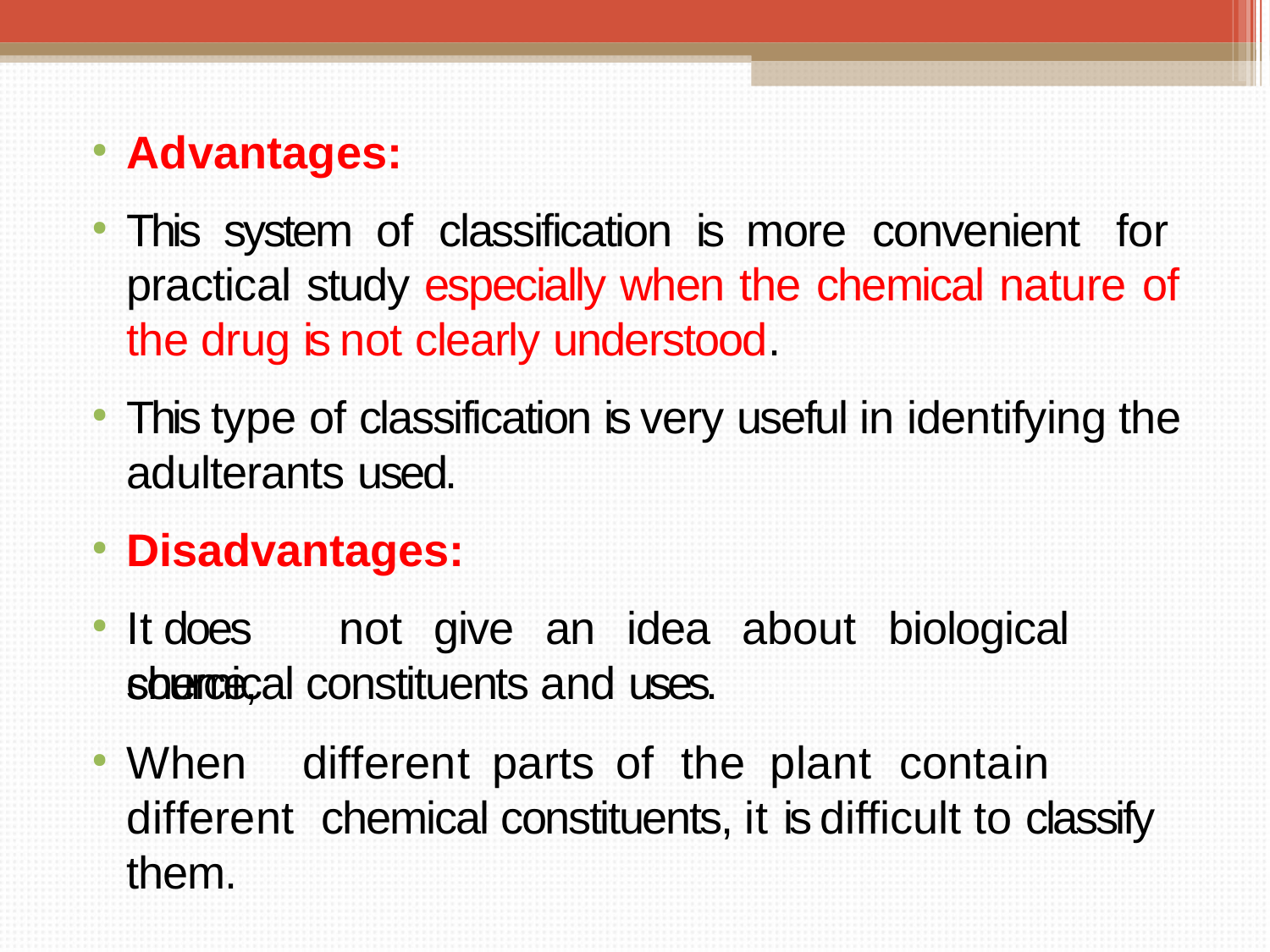

Advantages:
This system of classification is more convenient for  practical study especially when the chemical nature of  the drug is not clearly understood.
This type of classification is very useful in identifying the  adulterants used.
Disadvantages:
It	does	not	give	an	idea	about	biological	source,
chemical constituents and uses.
When	different	parts	of	the	plant	contain	different  chemical constituents, it is difficult to classify them.